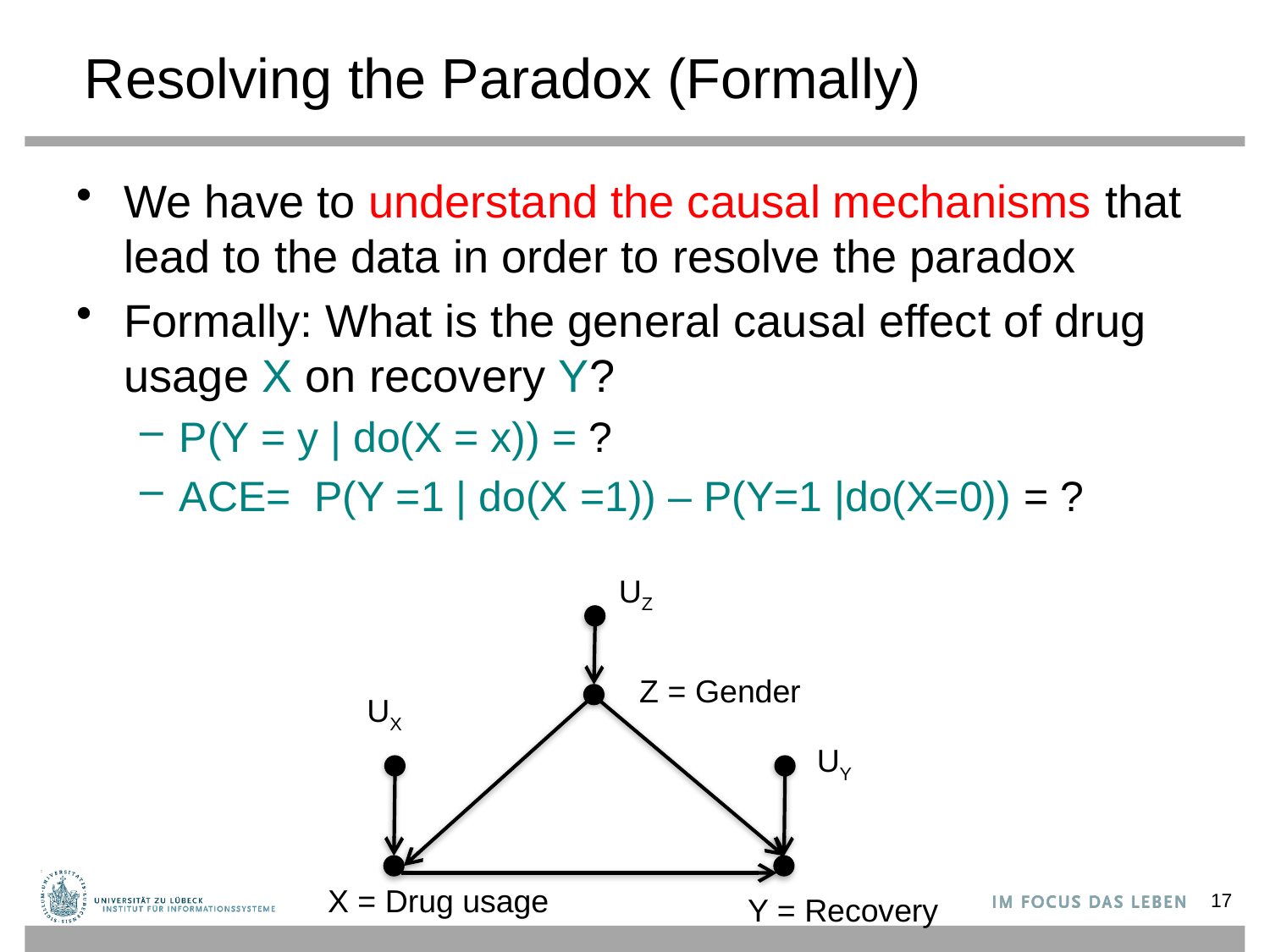

# Resolving the Paradox (Formally)
We have to understand the causal mechanisms that lead to the data in order to resolve the paradox
Formally: What is the general causal effect of drug usage X on recovery Y?
P(Y = y | do(X = x)) = ?
ACE=  P(Y =1 | do(X =1)) – P(Y=1 |do(X=0)) = ?

UZ

Z = Gender
UX

UY

X = Drug usage
Y = Recovery
17